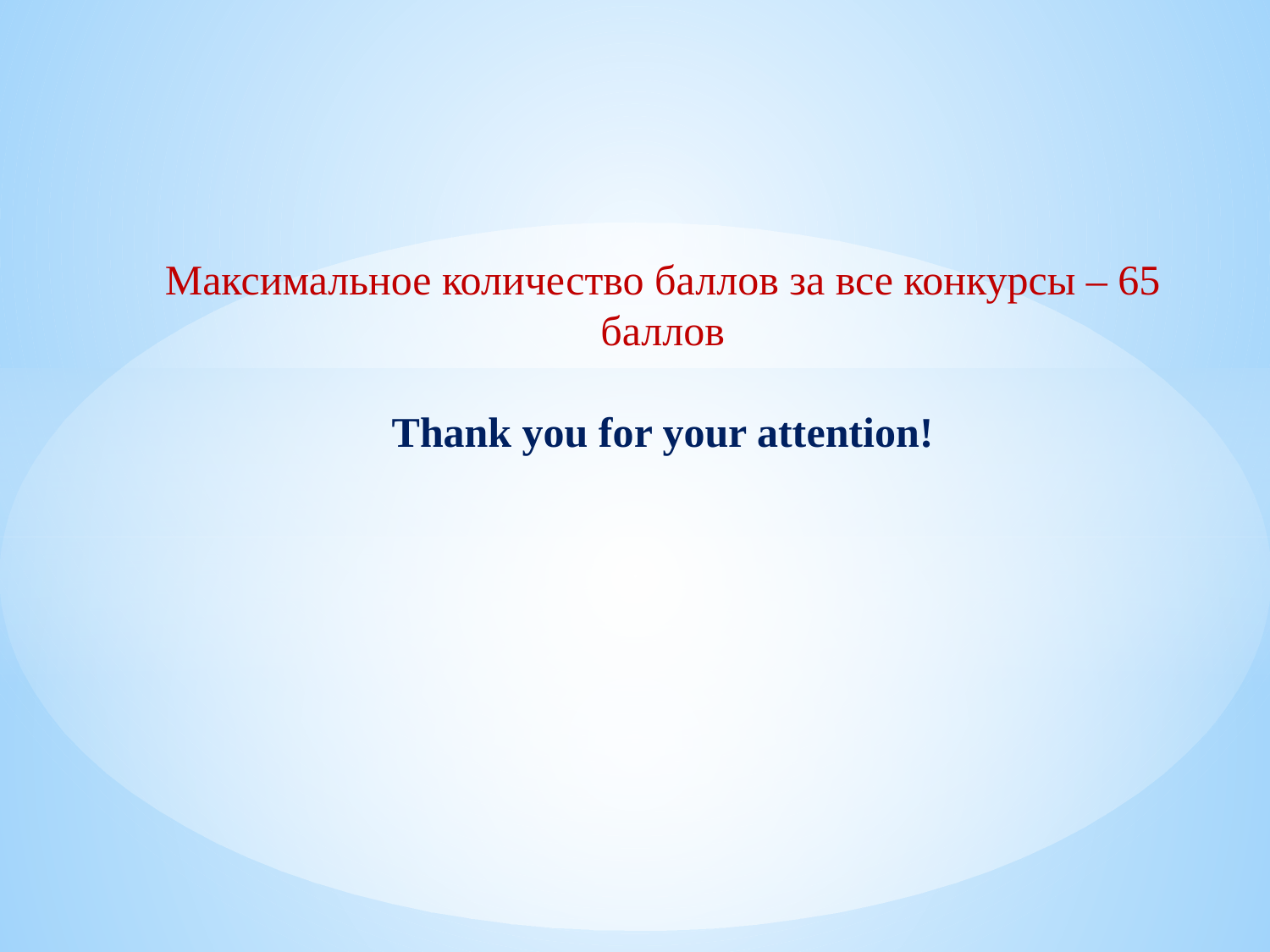

# Максимальное количество баллов за все конкурсы – 65 баллов Thank you for your attention!